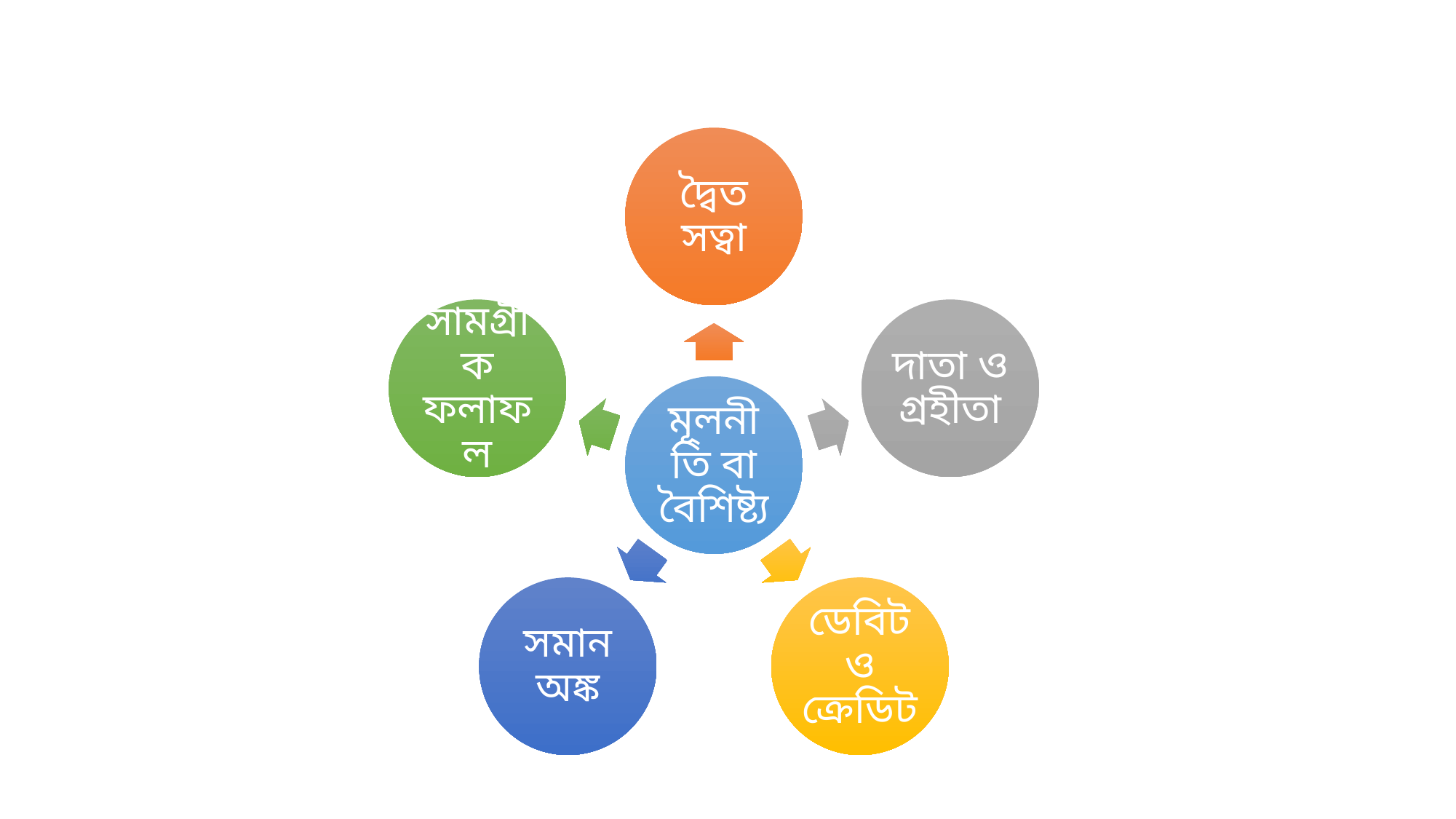

মূলনীতি বা বৈশিষ্ট্য

দ্বৈত সত্বা

দাতা ও গ্রহীতা

ডেবিট ও ক্রেডিট

সমান অঙ্ক

সামগ্রীক ফলাফল